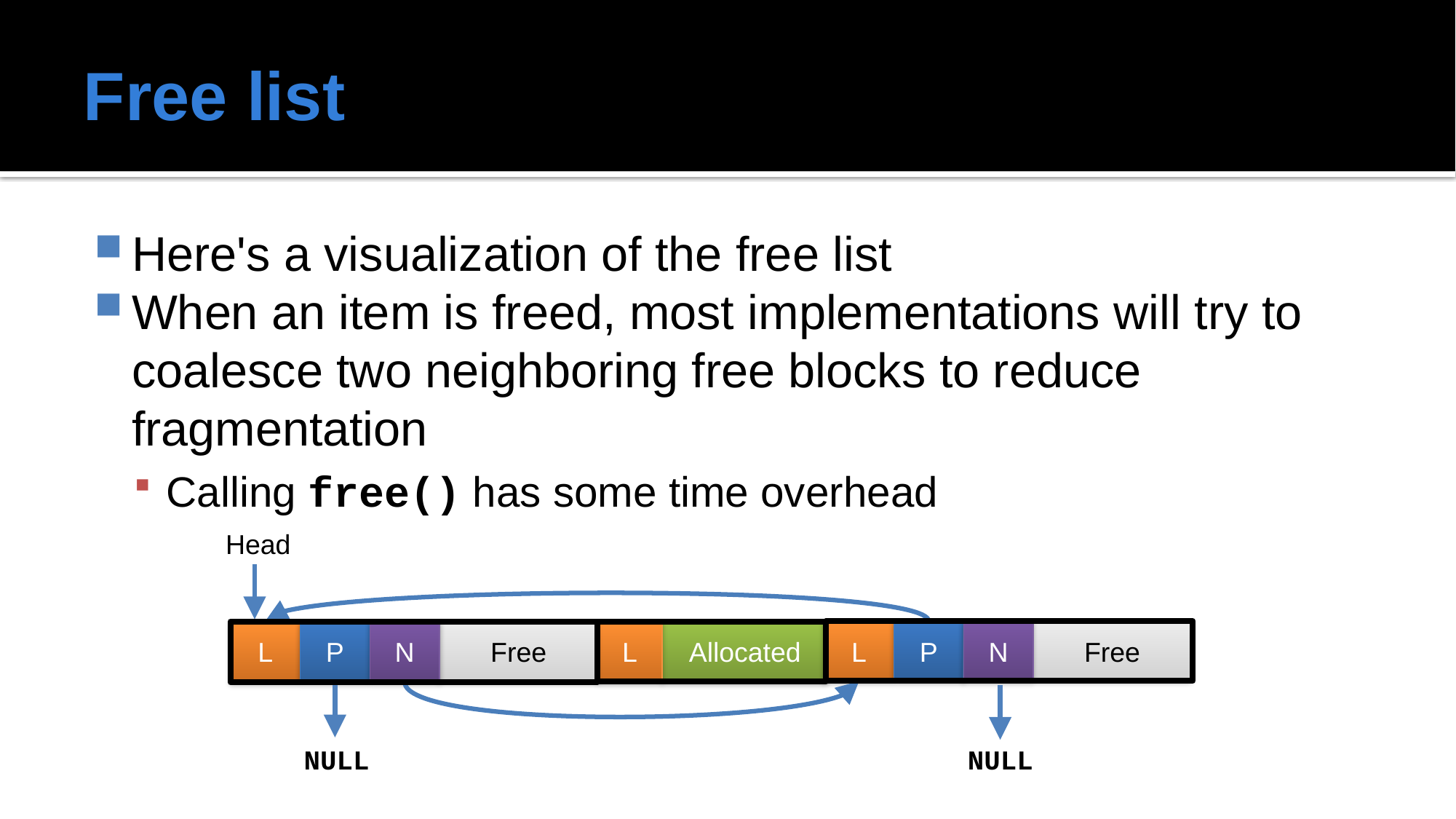

# Free list
Here's a visualization of the free list
When an item is freed, most implementations will try to coalesce two neighboring free blocks to reduce fragmentation
Calling free() has some time overhead
Head
L
Allocated
L
P
N
Free
L
P
N
Free

NULL
NULL